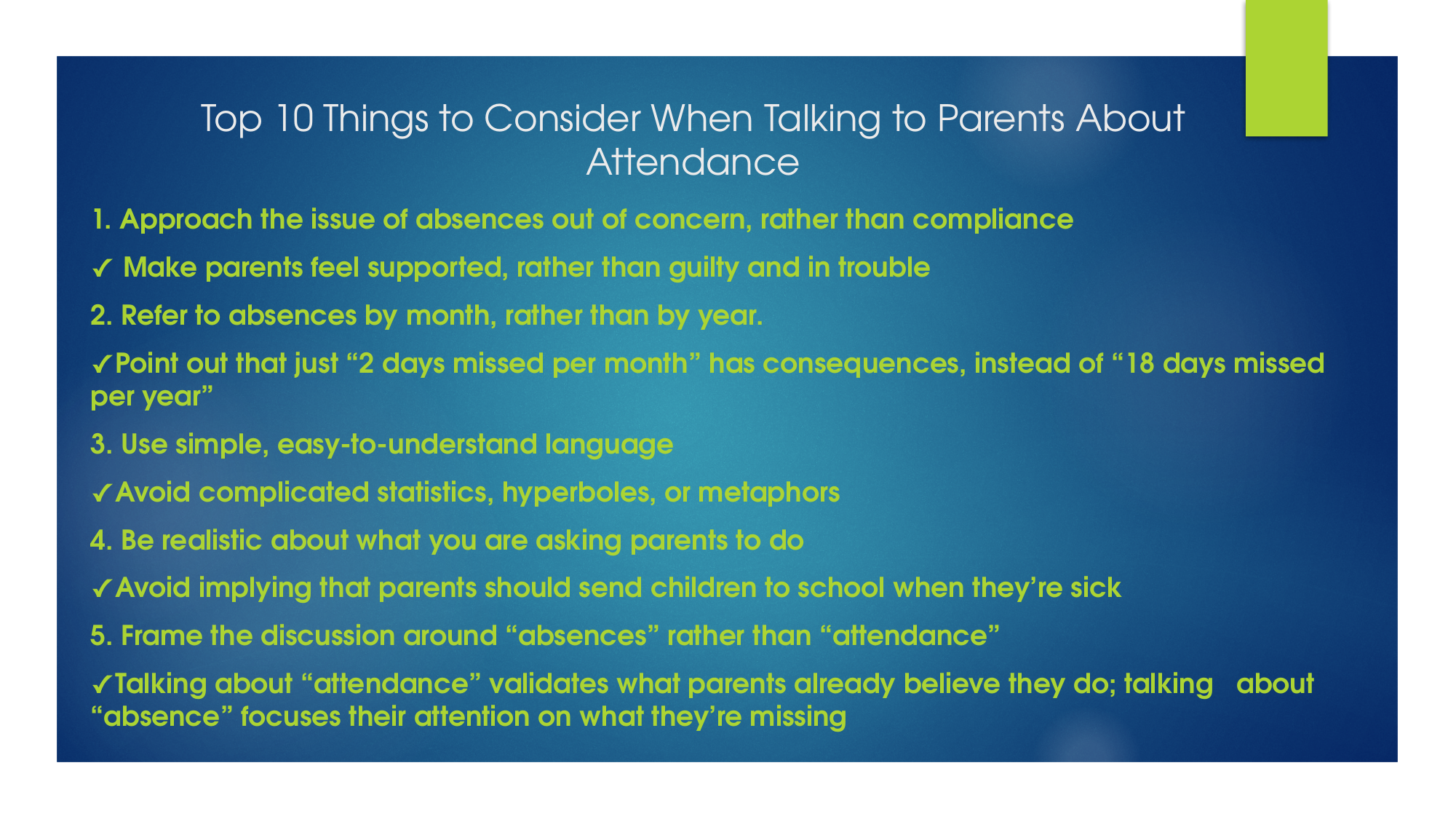

# Top 10 Things to Consider When Talking to Parents About Attendance
1. Approach the issue of absences out of concern, rather than compliance
✓ Make parents feel supported, rather than guilty and in trouble
2. Refer to absences by month, rather than by year.
✓Point out that just “2 days missed per month” has consequences, instead of “18 days missed per year”
3. Use simple, easy-to-understand language
✓Avoid complicated statistics, hyperboles, or metaphors
4. Be realistic about what you are asking parents to do
✓Avoid implying that parents should send children to school when they’re sick
5. Frame the discussion around “absences” rather than “attendance”
✓Talking about “attendance” validates what parents already believe they do; talking   about “absence” focuses their attention on what they’re missing